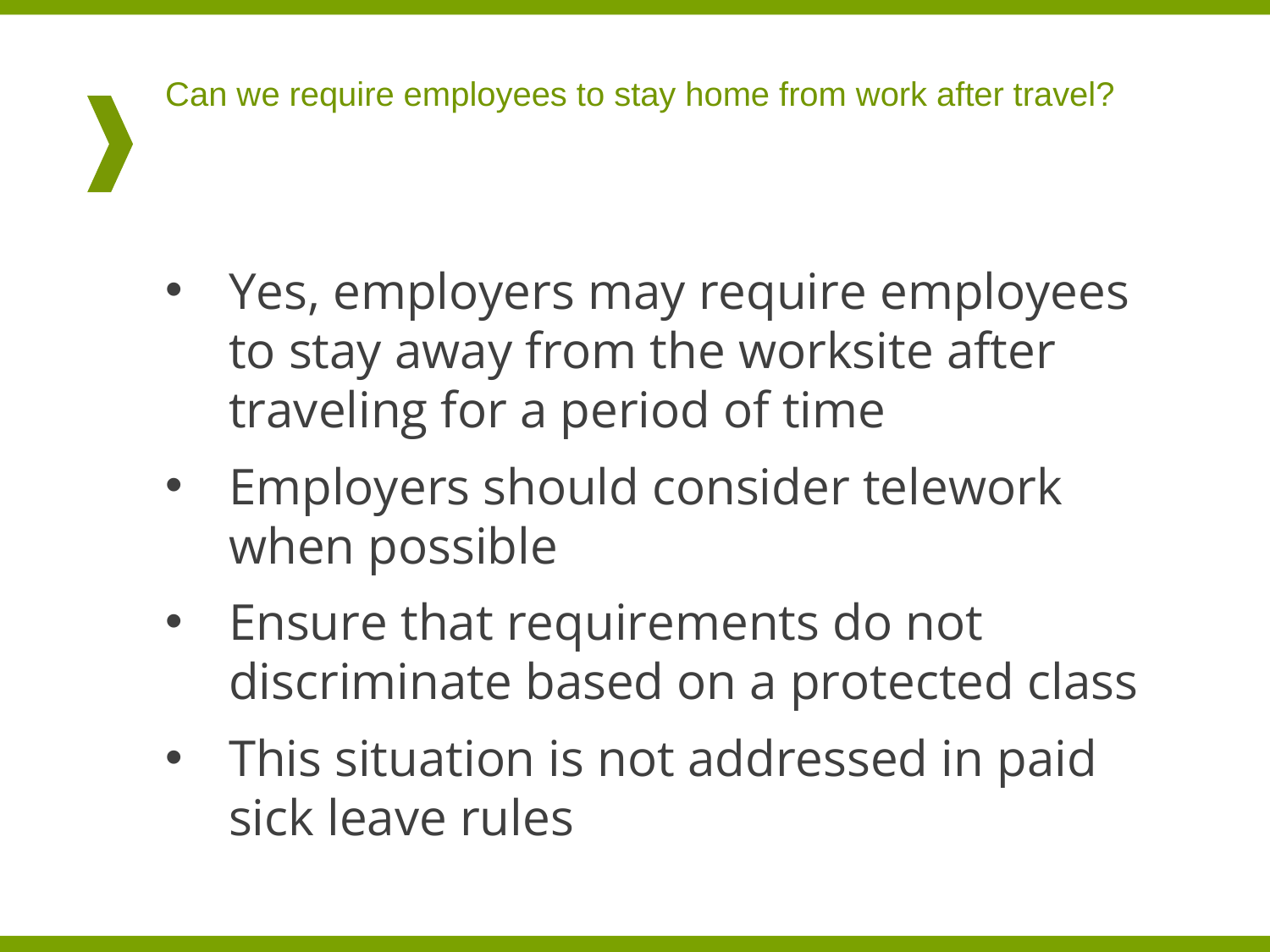

# Can we require employees to stay home from work after travel?
Yes, employers may require employees to stay away from the worksite after traveling for a period of time
Employers should consider telework when possible
Ensure that requirements do not discriminate based on a protected class
This situation is not addressed in paid sick leave rules